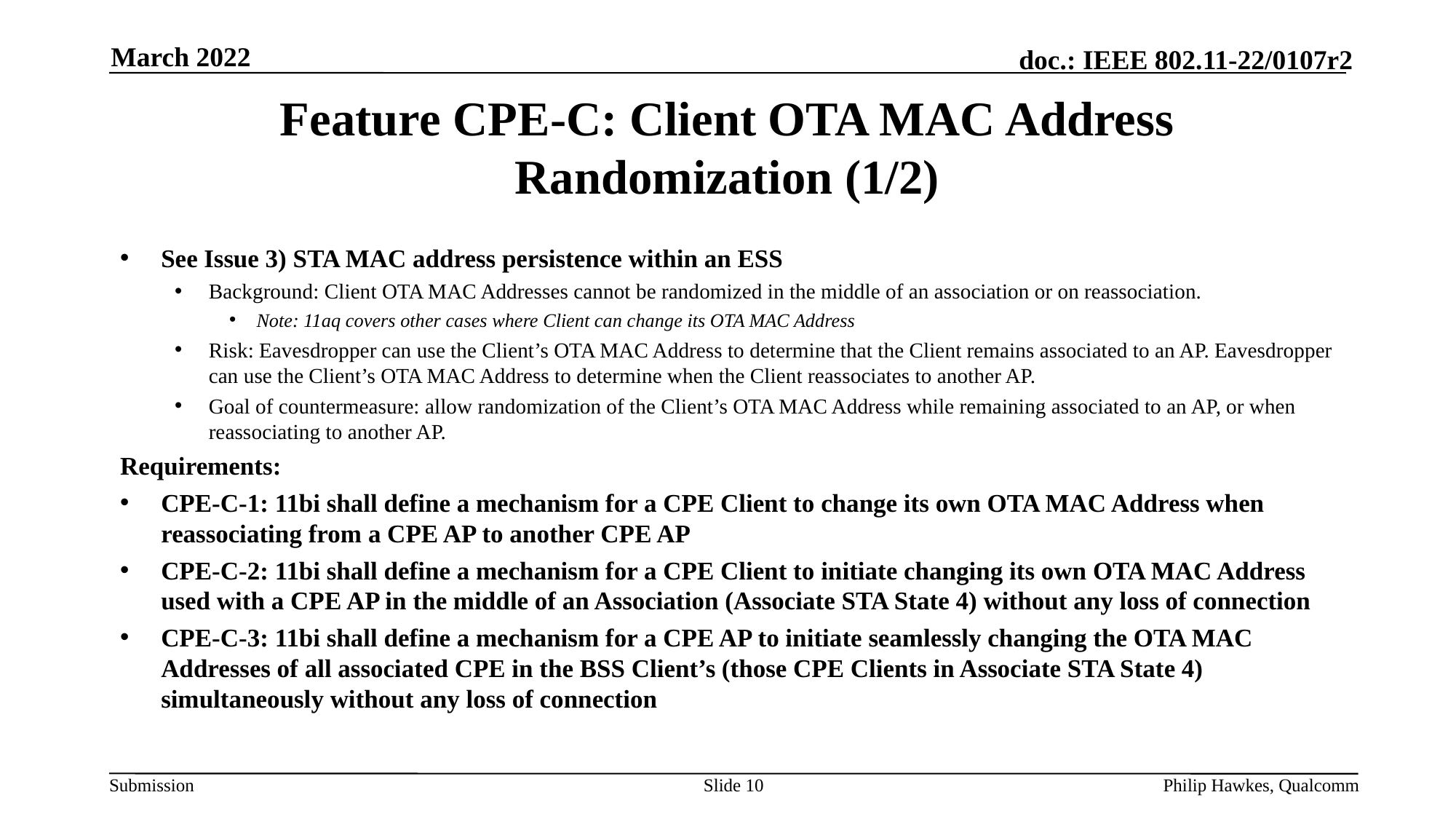

March 2022
# Feature CPE-C: Client OTA MAC Address Randomization (1/2)
See Issue 3) STA MAC address persistence within an ESS
Background: Client OTA MAC Addresses cannot be randomized in the middle of an association or on reassociation.
Note: 11aq covers other cases where Client can change its OTA MAC Address
Risk: Eavesdropper can use the Client’s OTA MAC Address to determine that the Client remains associated to an AP. Eavesdropper can use the Client’s OTA MAC Address to determine when the Client reassociates to another AP.
Goal of countermeasure: allow randomization of the Client’s OTA MAC Address while remaining associated to an AP, or when reassociating to another AP.
Requirements:
CPE-C-1: 11bi shall define a mechanism for a CPE Client to change its own OTA MAC Address when reassociating from a CPE AP to another CPE AP
CPE-C-2: 11bi shall define a mechanism for a CPE Client to initiate changing its own OTA MAC Address used with a CPE AP in the middle of an Association (Associate STA State 4) without any loss of connection
CPE-C-3: 11bi shall define a mechanism for a CPE AP to initiate seamlessly changing the OTA MAC Addresses of all associated CPE in the BSS Client’s (those CPE Clients in Associate STA State 4) simultaneously without any loss of connection

Slide 10
Philip Hawkes, Qualcomm